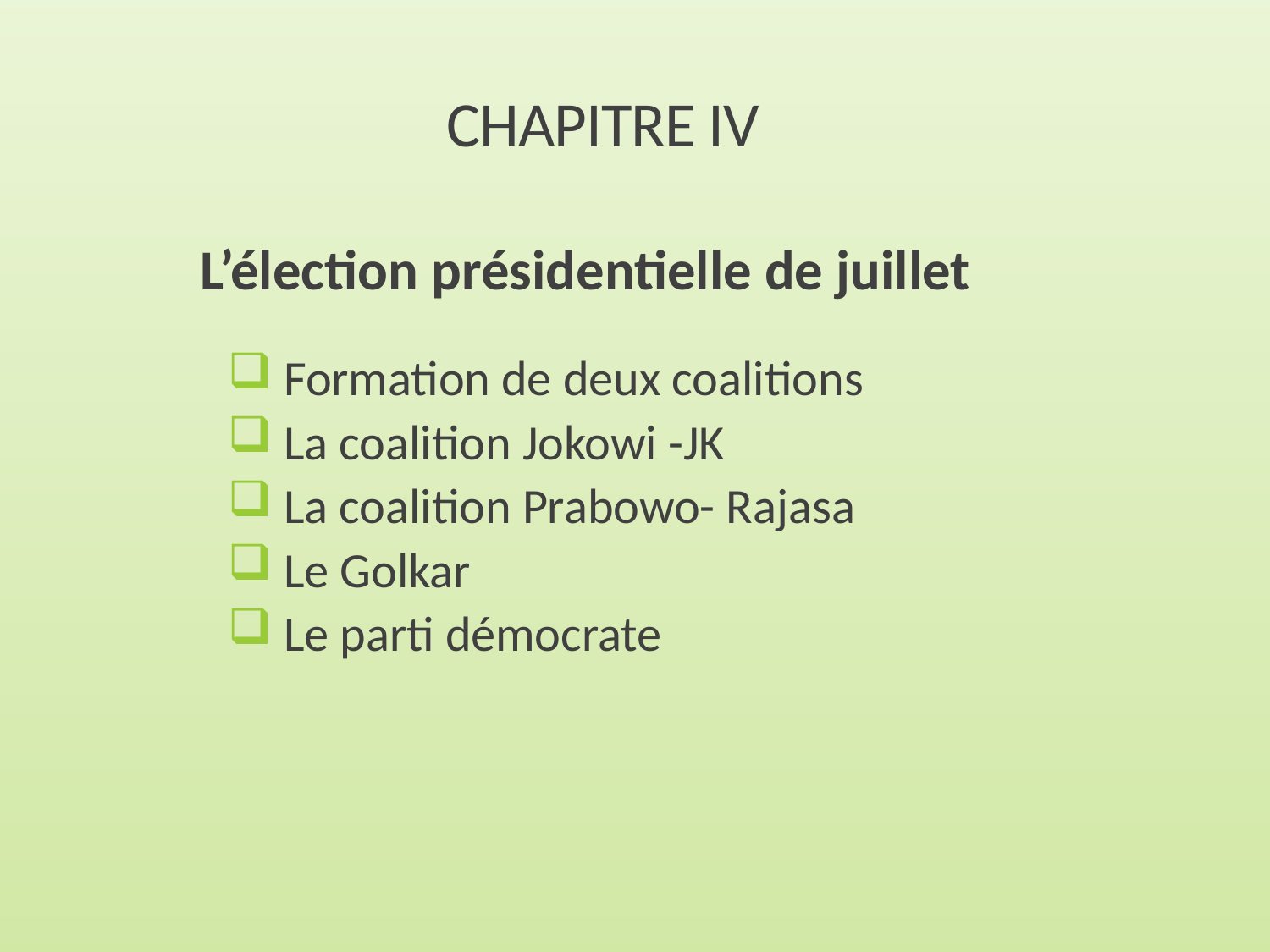

# CHAPITRE IV
L’élection présidentielle de juillet

 Formation de deux coalitions
 La coalition Jokowi -JK
 La coalition Prabowo- Rajasa
 Le Golkar
 Le parti démocrate